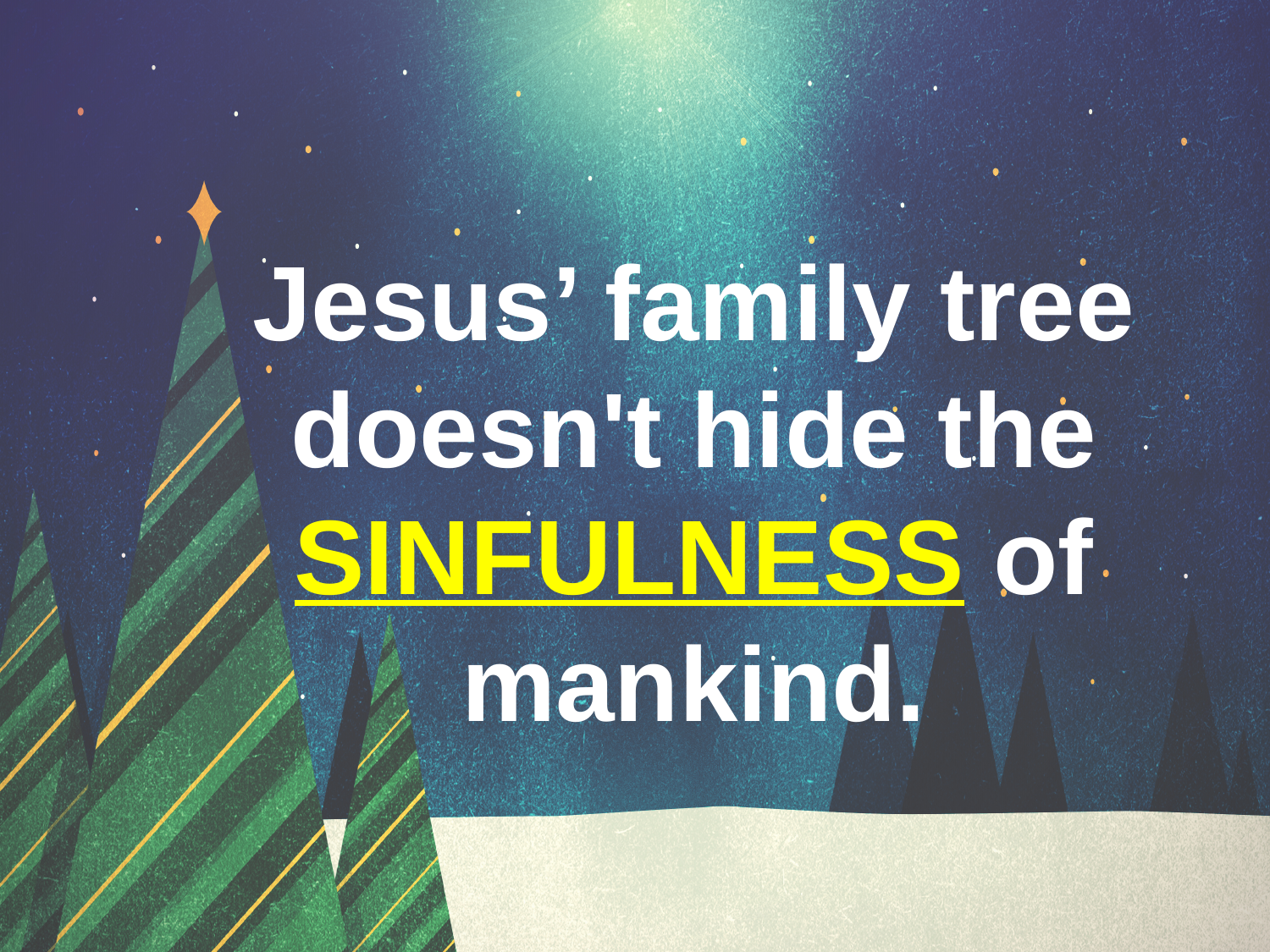

Jesus’ family tree doesn't hide the SINFULNESS of mankind.